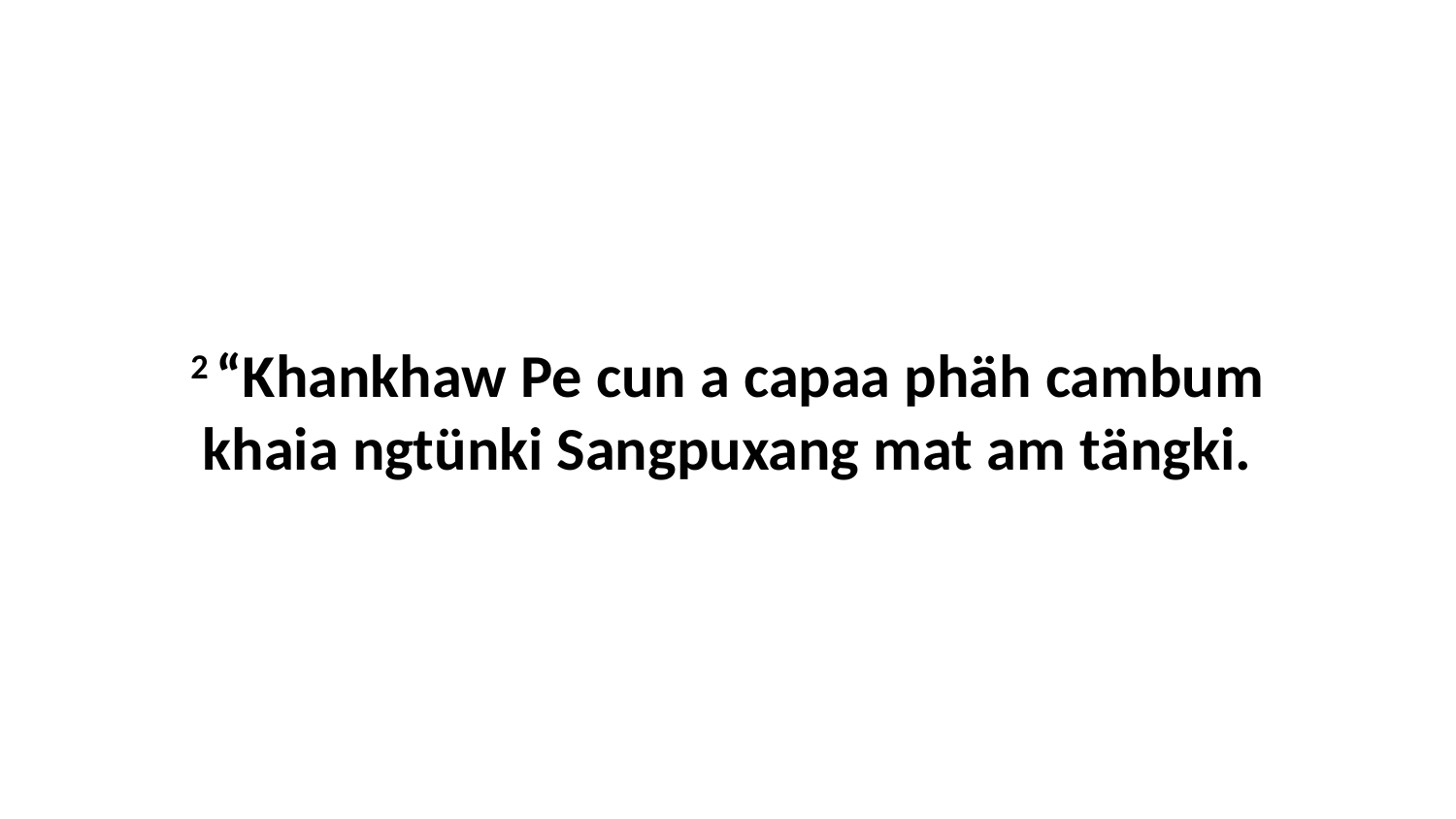

2 “Khankhaw Pe cun a capaa phäh cambum khaia ngtünki Sangpuxang mat am tängki.